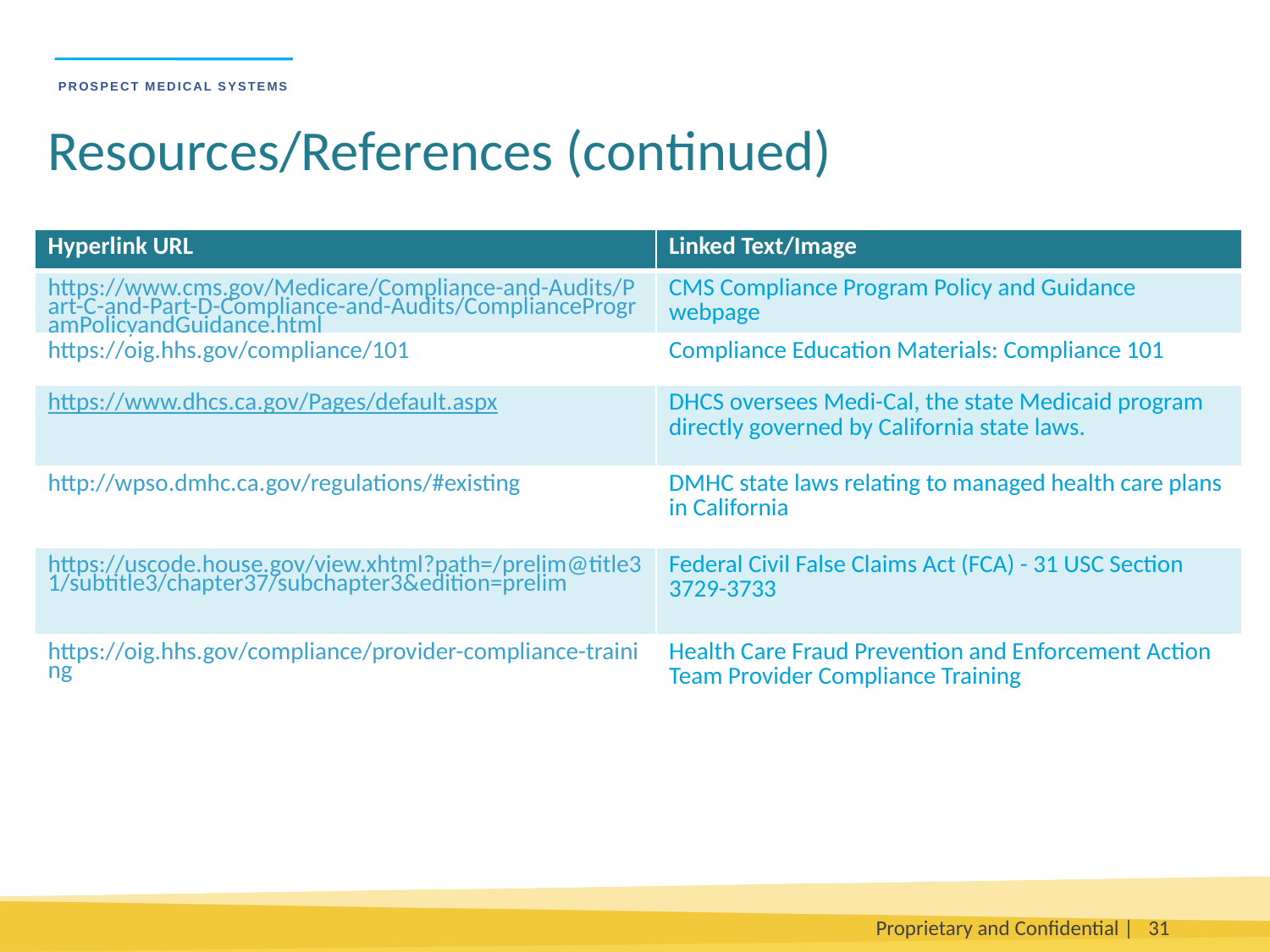

Resources/References (continued)
| Hyperlink URL | Linked Text/Image |
| --- | --- |
| https://www.cms.gov/Medicare/Compliance-and-Audits/Part-C-and-Part-D-Compliance-and-Audits/ComplianceProgramPolicyandGuidance.html | CMS Compliance Program Policy and Guidance webpage |
| https://oig.hhs.gov/compliance/101 | Compliance Education Materials: Compliance 101 |
| https://www.dhcs.ca.gov/Pages/default.aspx | DHCS oversees Medi-Cal, the state Medicaid program directly governed by California state laws. |
| http://wpso.dmhc.ca.gov/regulations/#existing | DMHC state laws relating to managed health care plans in California |
| https://uscode.house.gov/view.xhtml?path=/prelim@title31/subtitle3/chapter37/subchapter3&edition=prelim | Federal Civil False Claims Act (FCA) - 31 USC Section 3729-3733 |
| https://oig.hhs.gov/compliance/provider-compliance-training | Health Care Fraud Prevention and Enforcement Action Team Provider Compliance Training |
Proprietary and Confidential |
31